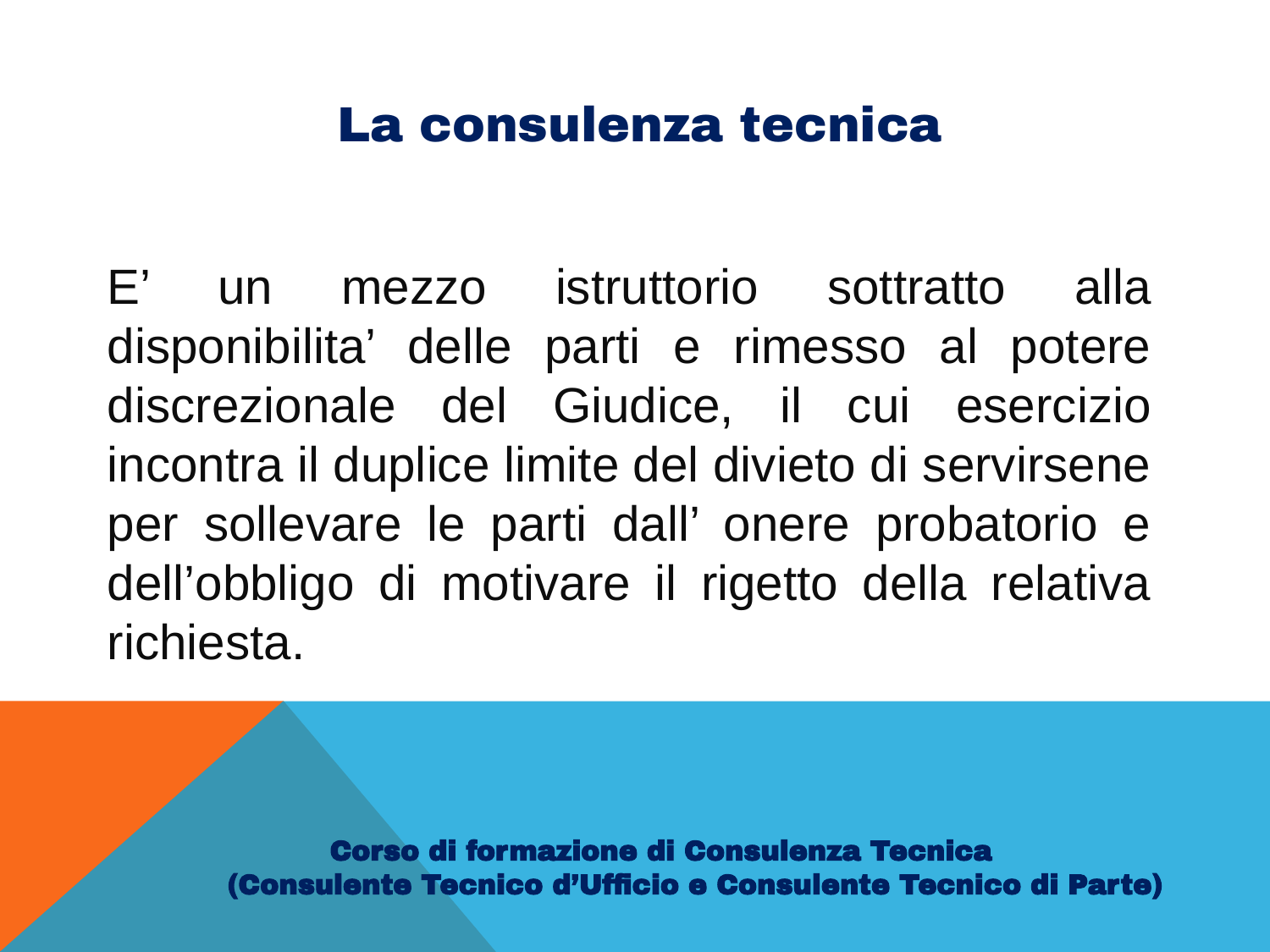

La consulenza tecnica

E’ un mezzo istruttorio sottratto alla disponibilita’ delle parti e rimesso al potere discrezionale del Giudice, il cui esercizio incontra il duplice limite del divieto di servirsene per sollevare le parti dall’ onere probatorio e dell’obbligo di motivare il rigetto della relativa richiesta.
           Corso di formazione di Consulenza Tecnica
(Consulente Tecnico d’Ufficio e Consulente Tecnico di Parte)